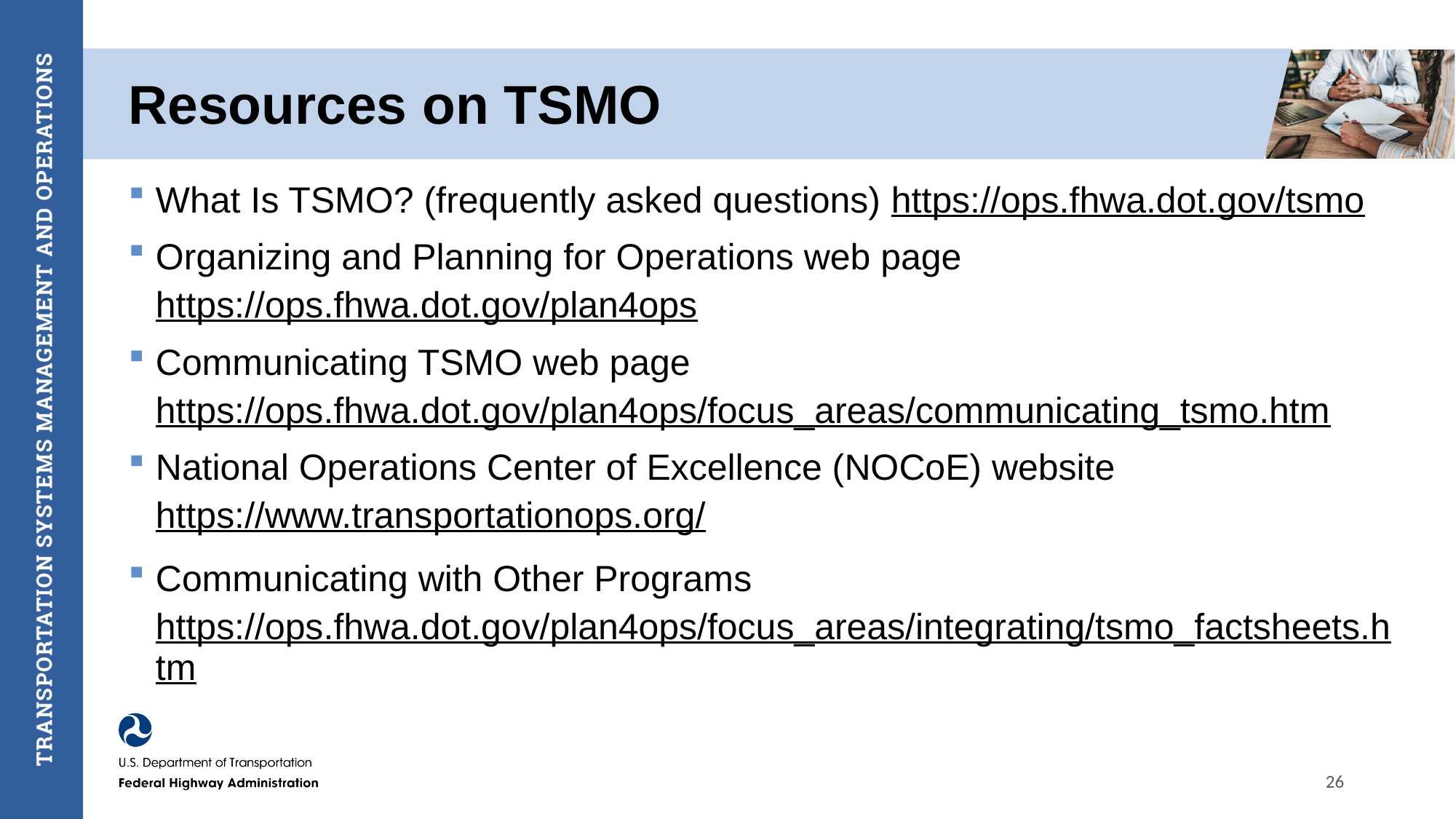

# Resources on TSMO
What Is TSMO? (frequently asked questions) https://ops.fhwa.dot.gov/tsmo
Organizing and Planning for Operations web page https://ops.fhwa.dot.gov/plan4ops
Communicating TSMO web page https://ops.fhwa.dot.gov/plan4ops/focus_areas/communicating_tsmo.htm
National Operations Center of Excellence (NOCoE) website https://www.transportationops.org/
Communicating with Other Programs https://ops.fhwa.dot.gov/plan4ops/focus_areas/integrating/tsmo_factsheets.htm
26